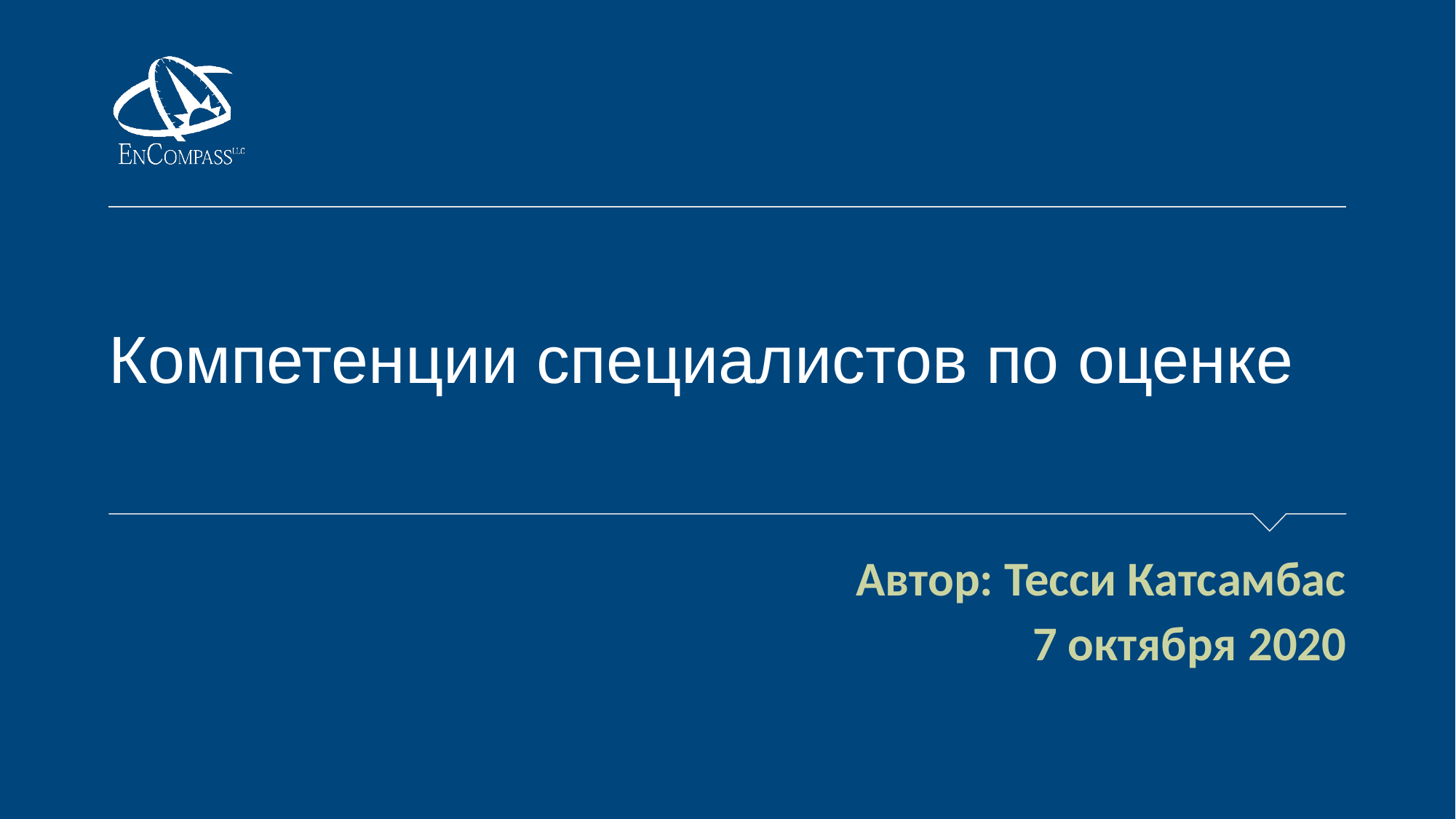

# Компетенции специалистов по оценке
Автор: Тесси Катсамбас
7 октября 2020